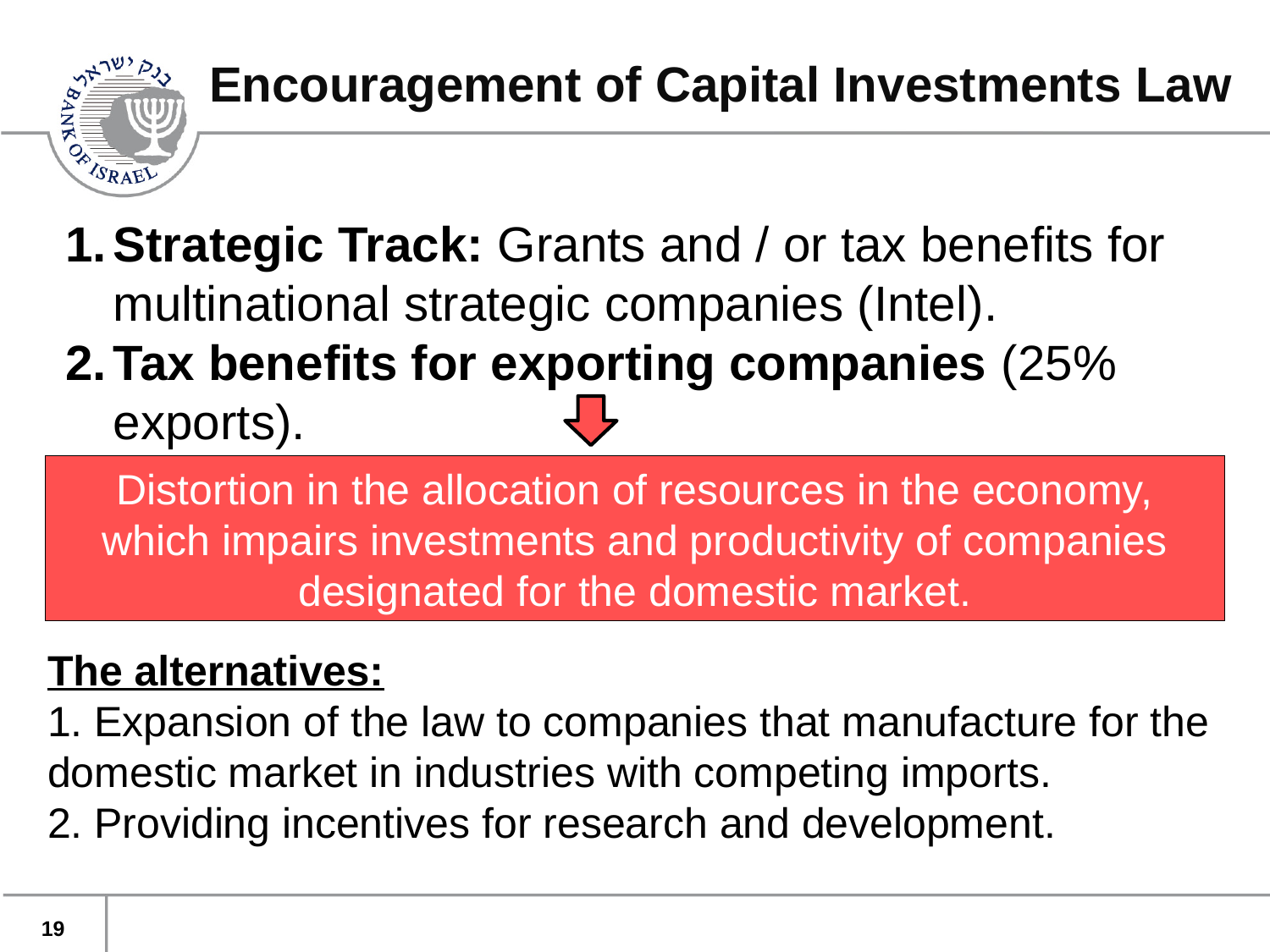

Encouragement of Capital Investments Law
Strategic Track: Grants and / or tax benefits for multinational strategic companies (Intel).
Tax benefits for exporting companies (25% exports).

Distortion in the allocation of resources in the economy, which impairs investments and productivity of companies designated for the domestic market.
The alternatives:
1. Expansion of the law to companies that manufacture for the domestic market in industries with competing imports.
2. Providing incentives for research and development.
19